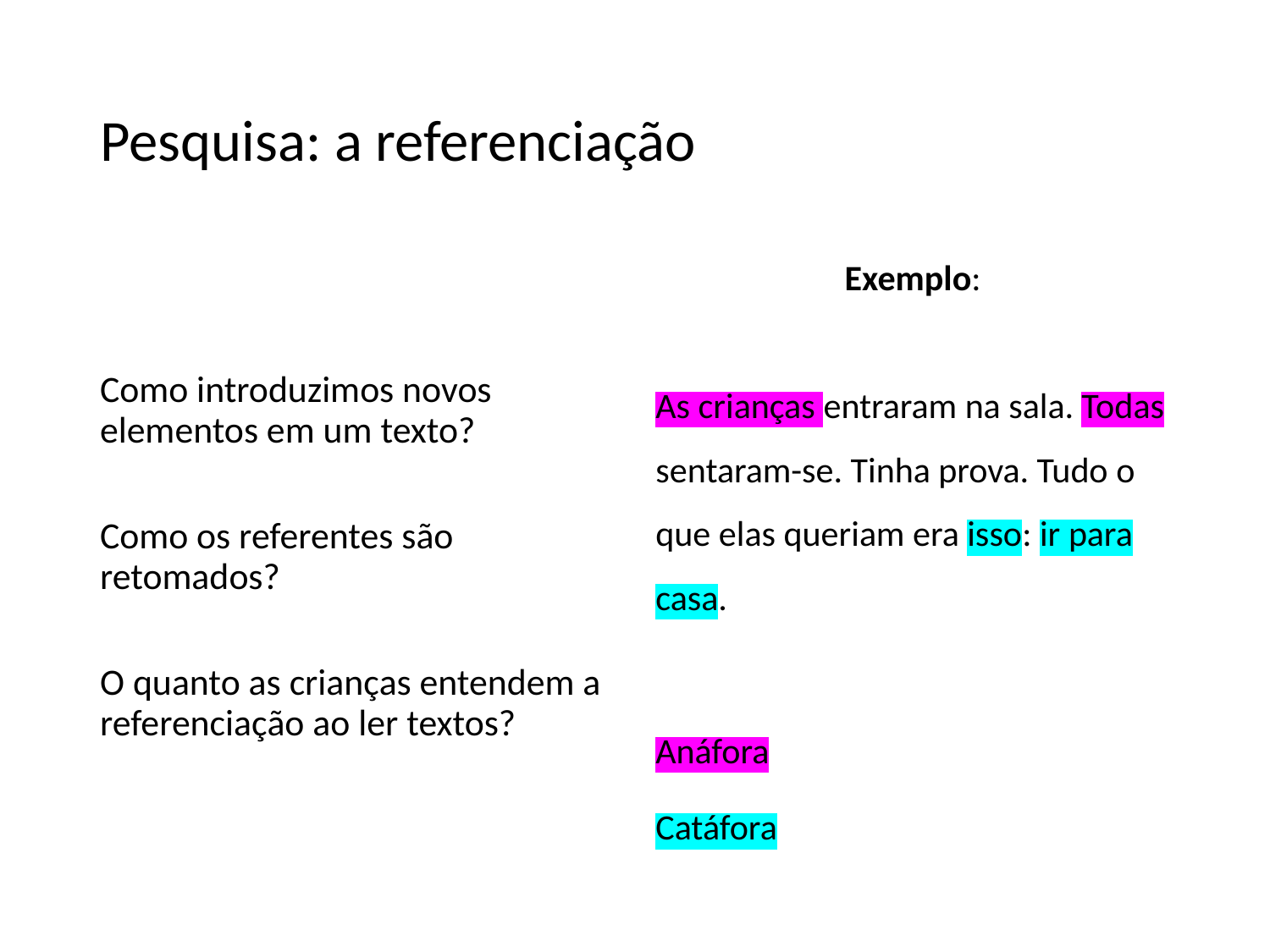

# Pesquisa: a referenciação

Como introduzimos novos elementos em um texto?

Como os referentes são retomados?

O quanto as crianças entendem a referenciação ao ler textos?
Exemplo:

As crianças entraram na sala. Todas sentaram-se. Tinha prova. Tudo o que elas queriam era isso: ir para casa.

Anáfora
Catáfora